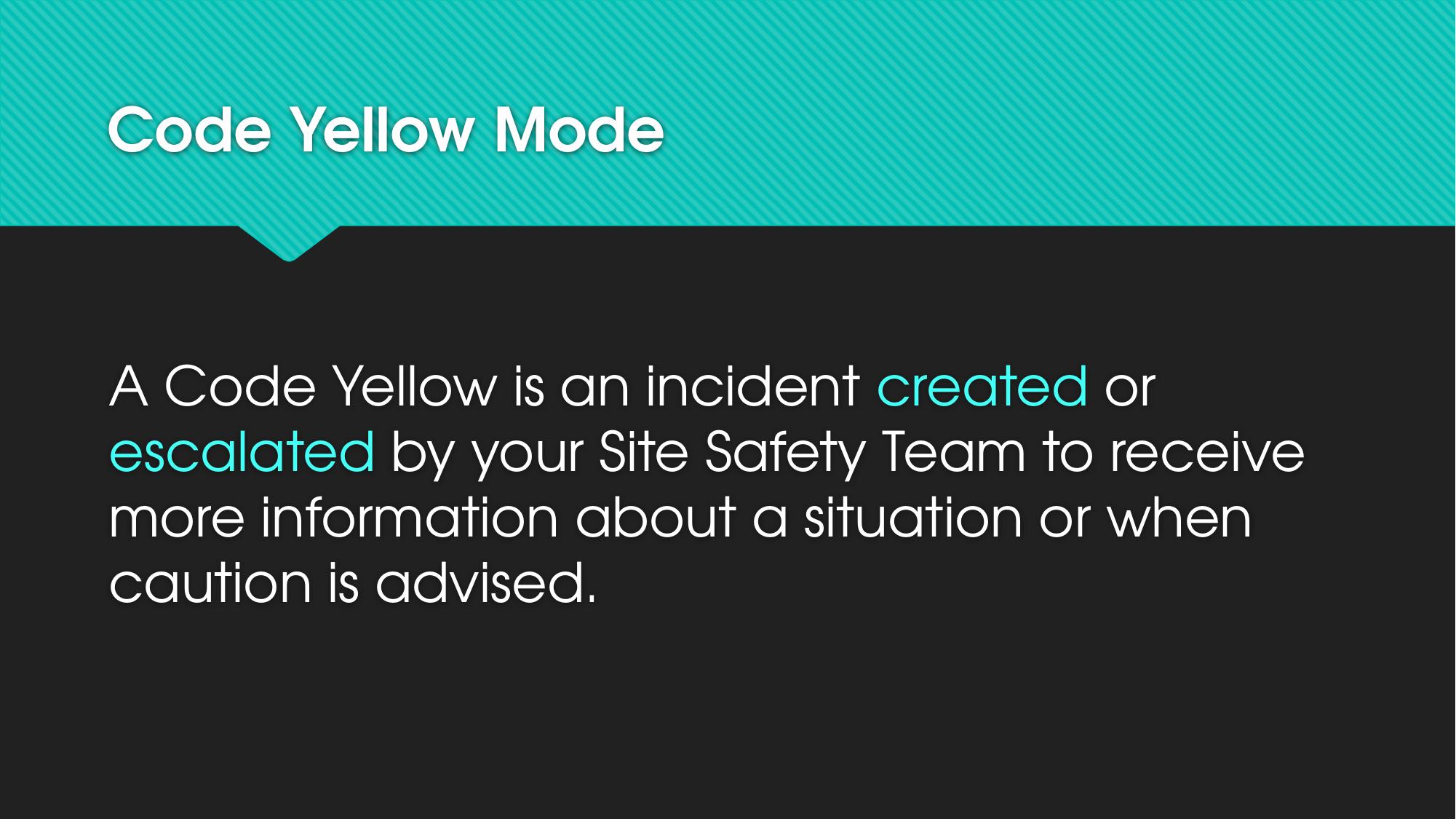

# Code Yellow Mode
A Code Yellow is an incident created or escalated by your Site Safety Team to receive more information about a situation or when caution is advised.